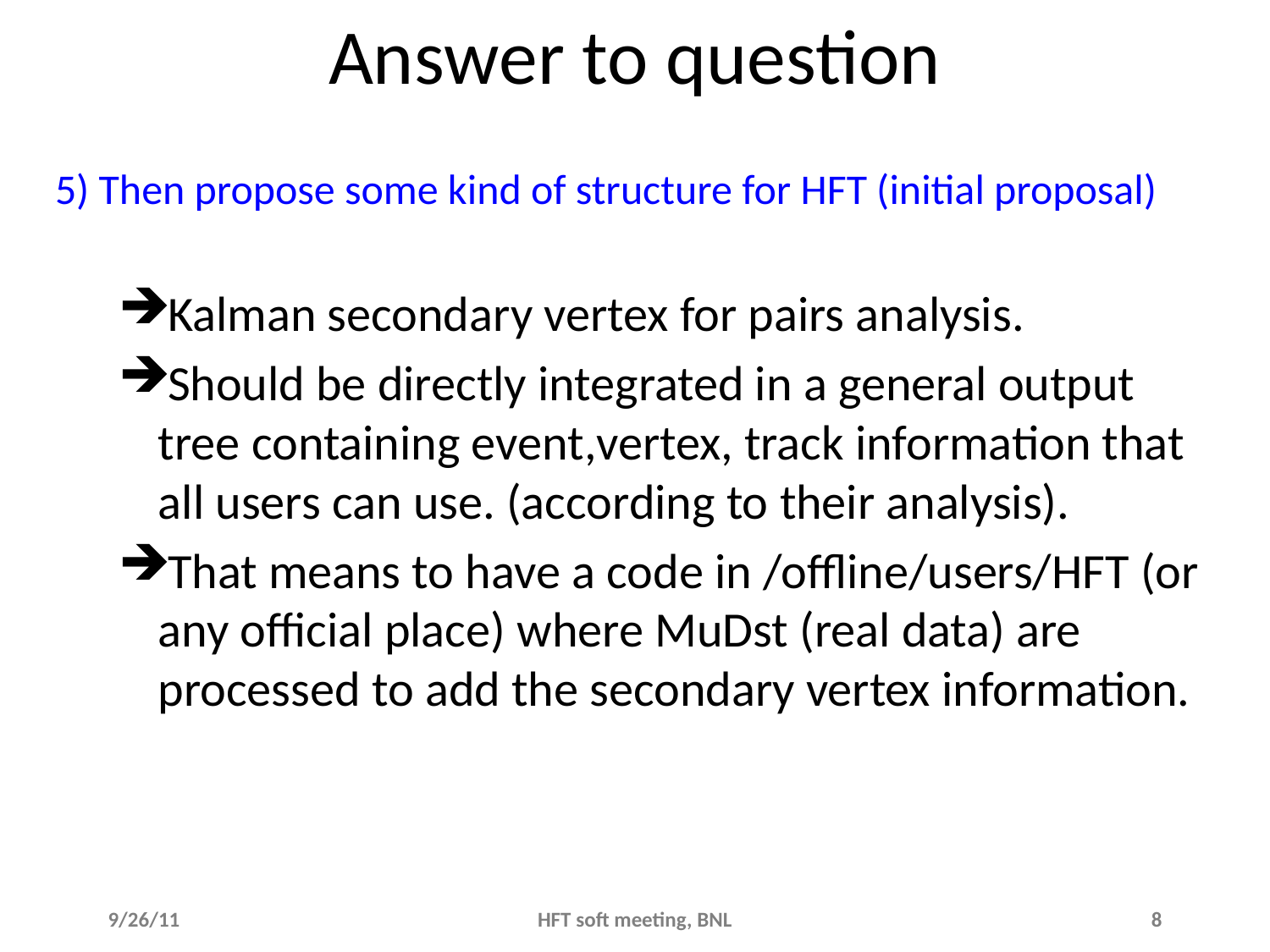

# Answer to question
5) Then propose some kind of structure for HFT (initial proposal)

Kalman secondary vertex for pairs analysis.
Should be directly integrated in a general output tree containing event,vertex, track information that all users can use. (according to their analysis).
That means to have a code in /offline/users/HFT (or any official place) where MuDst (real data) are processed to add the secondary vertex information.
9/26/11
HFT soft meeting, BNL
8